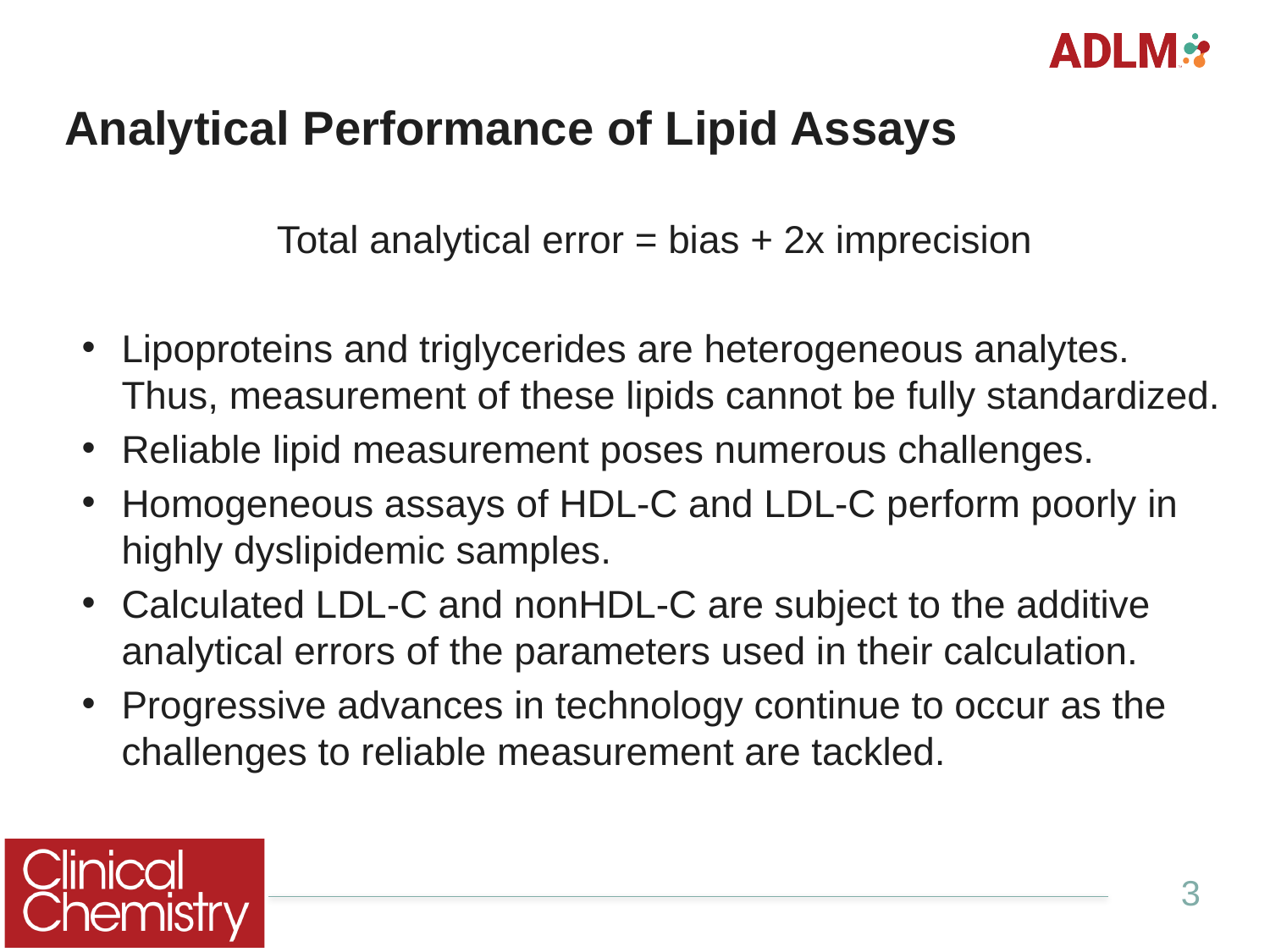

# Analytical Performance of Lipid Assays
Total analytical error = bias + 2x imprecision

Lipoproteins and triglycerides are heterogeneous analytes. Thus, measurement of these lipids cannot be fully standardized.
Reliable lipid measurement poses numerous challenges.
Homogeneous assays of HDL-C and LDL-C perform poorly in highly dyslipidemic samples.
Calculated LDL-C and nonHDL-C are subject to the additive analytical errors of the parameters used in their calculation.
Progressive advances in technology continue to occur as the challenges to reliable measurement are tackled.
3